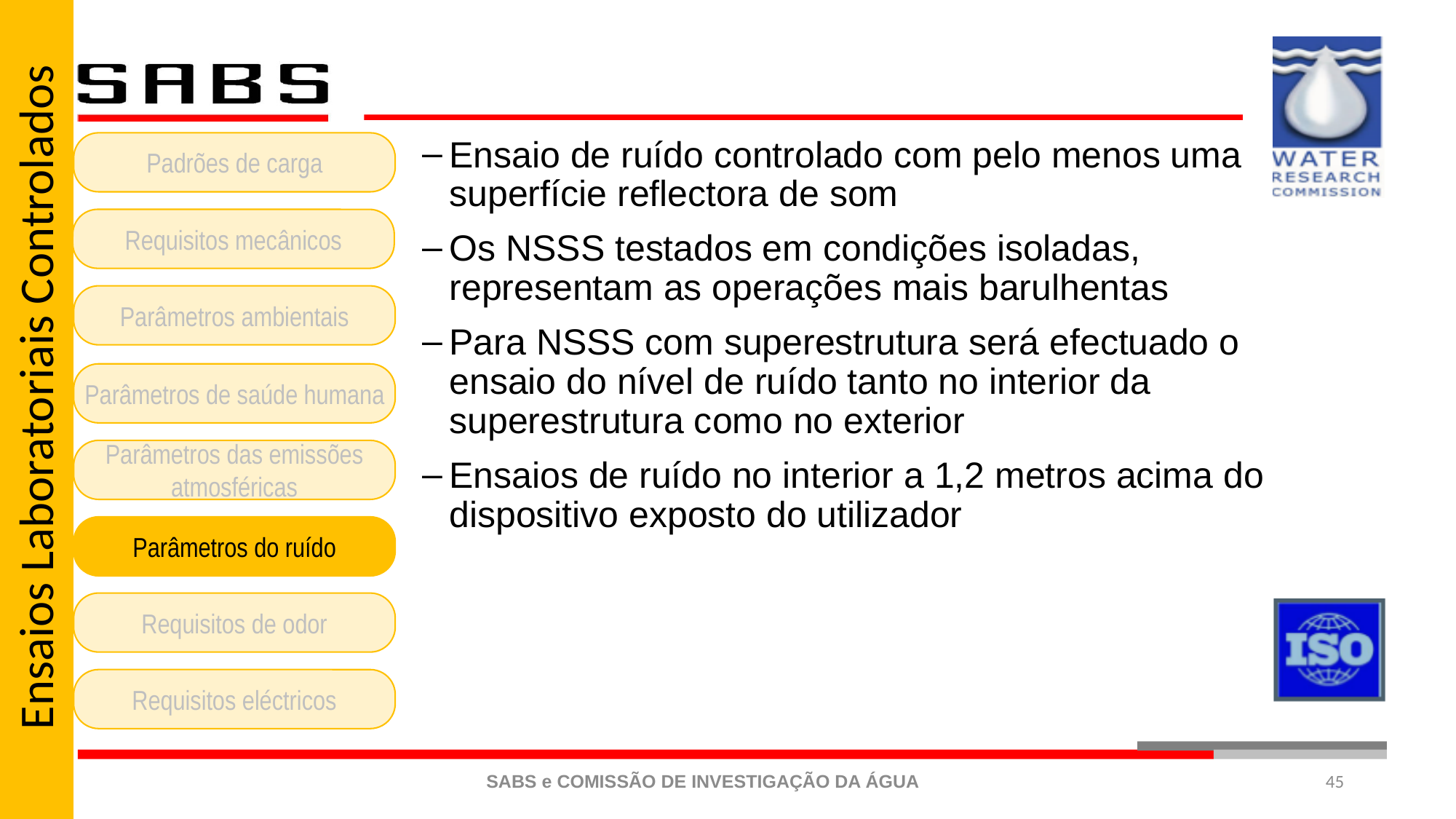

Ensaios Laboratoriais Controlados
Ensaio de ruído controlado com pelo menos uma superfície reflectora de som
Os NSSS testados em condições isoladas, representam as operações mais barulhentas
Para NSSS com superestrutura será efectuado o ensaio do nível de ruído tanto no interior da superestrutura como no exterior
Ensaios de ruído no interior a 1,2 metros acima do dispositivo exposto do utilizador
Padrões de carga
Requisitos mecânicos
Parâmetros ambientais
Parâmetros de saúde humana
Parâmetros das emissões atmosféricas
Parâmetros do ruído
Requisitos de odor
Requisitos eléctricos
45